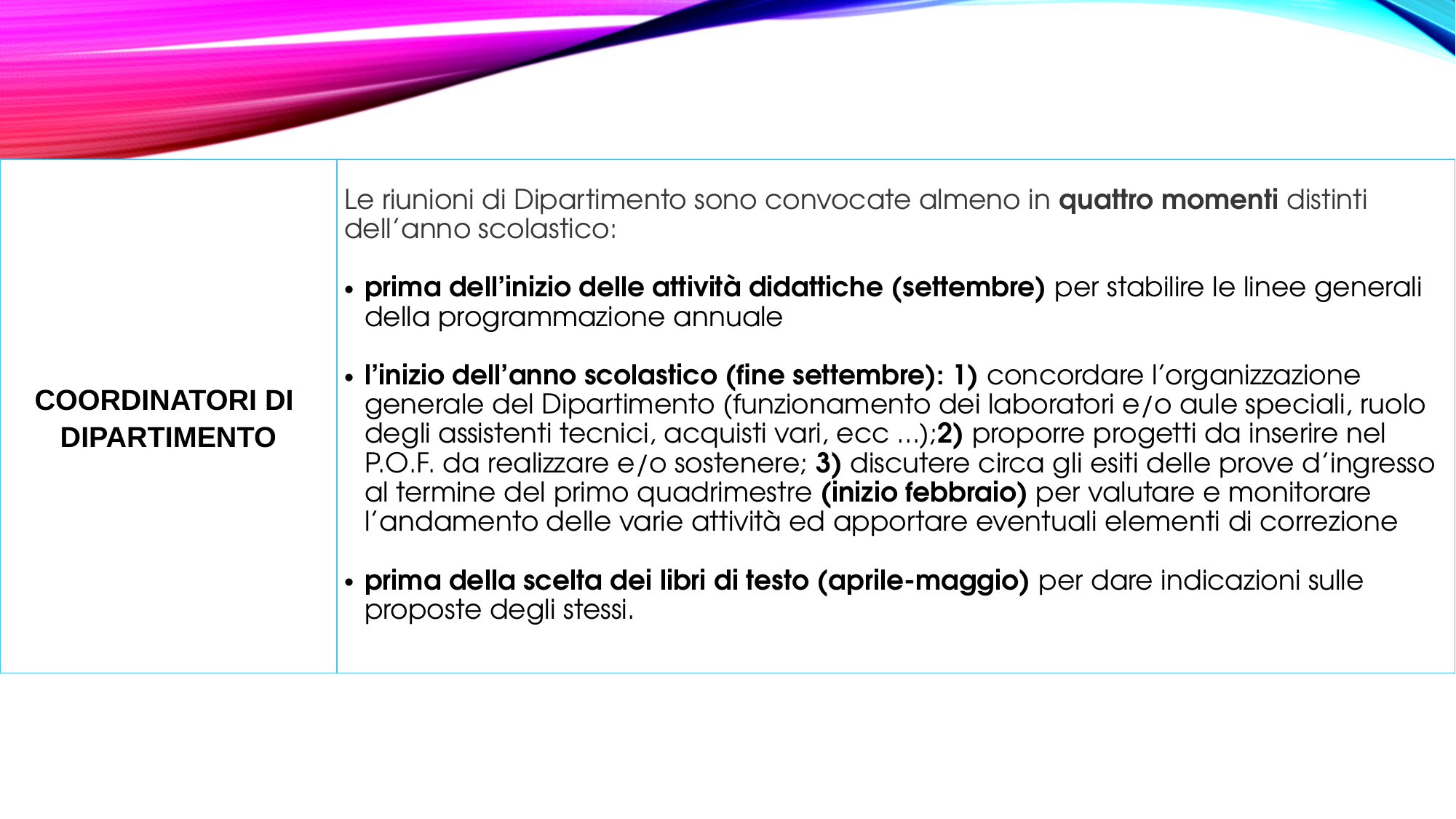

| COORDINATORI DI DIPARTIMENTO | Le riunioni di Dipartimento sono convocate almeno in quattro momenti distinti dell’anno scolastico: prima dell’inizio delle attività didattiche (settembre) per stabilire le linee generali della programmazione annuale l’inizio dell’anno scolastico (fine settembre): 1) concordare l’organizzazione generale del Dipartimento (funzionamento dei laboratori e/o aule speciali, ruolo degli assistenti tecnici, acquisti vari, ecc …);2) proporre progetti da inserire nel P.O.F. da realizzare e/o sostenere; 3) discutere circa gli esiti delle prove d’ingresso al termine del primo quadrimestre (inizio febbraio) per valutare e monitorare l’andamento delle varie attività ed apportare eventuali elementi di correzione prima della scelta dei libri di testo (aprile-maggio) per dare indicazioni sulle proposte degli stessi. |
| --- | --- |